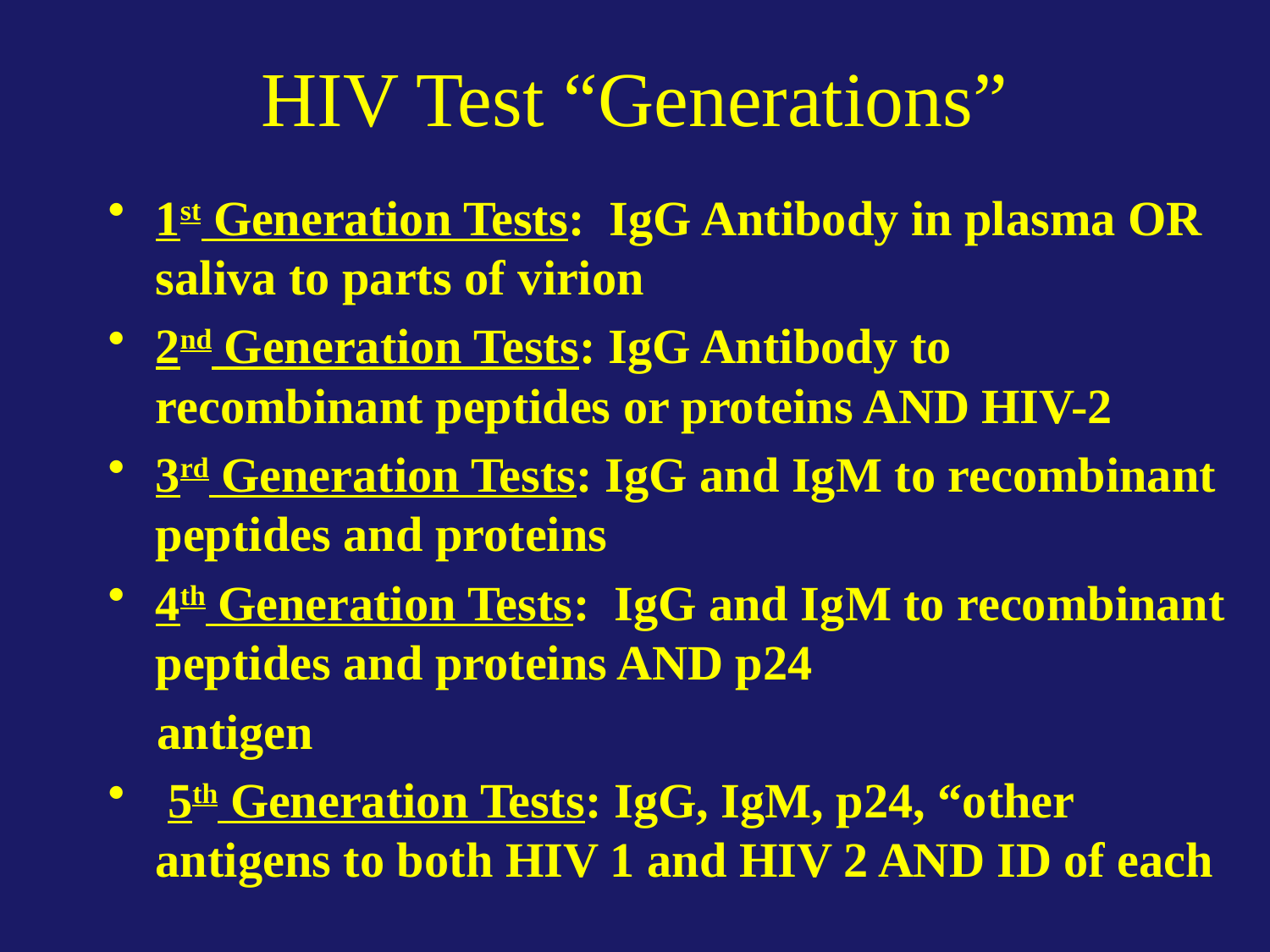

# HIV Test “Generations”
1st Generation Tests:  IgG Antibody in plasma OR saliva to parts of virion
2nd Generation Tests: IgG Antibody to recombinant peptides or proteins AND HIV-2
3rd Generation Tests: IgG and IgM to recombinant peptides and proteins
4th Generation Tests:  IgG and IgM to recombinant peptides and proteins AND p24
    antigen
 5th Generation Tests: IgG, IgM, p24, “other antigens to both HIV 1 and HIV 2 AND ID of each